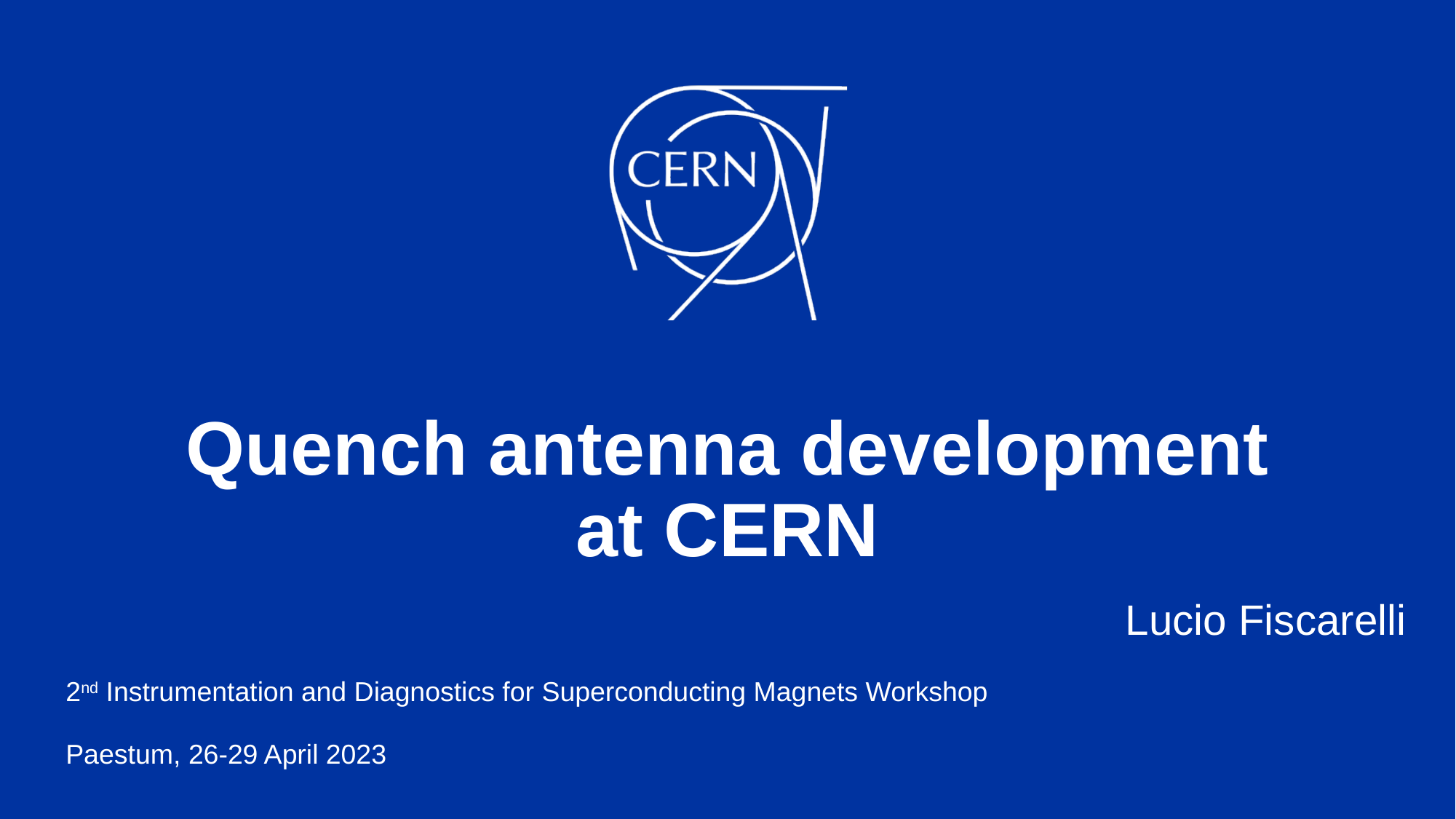

# Quench antenna development at CERN
Lucio Fiscarelli
2nd Instrumentation and Diagnostics for Superconducting Magnets Workshop
Paestum, 26-29 April 2023